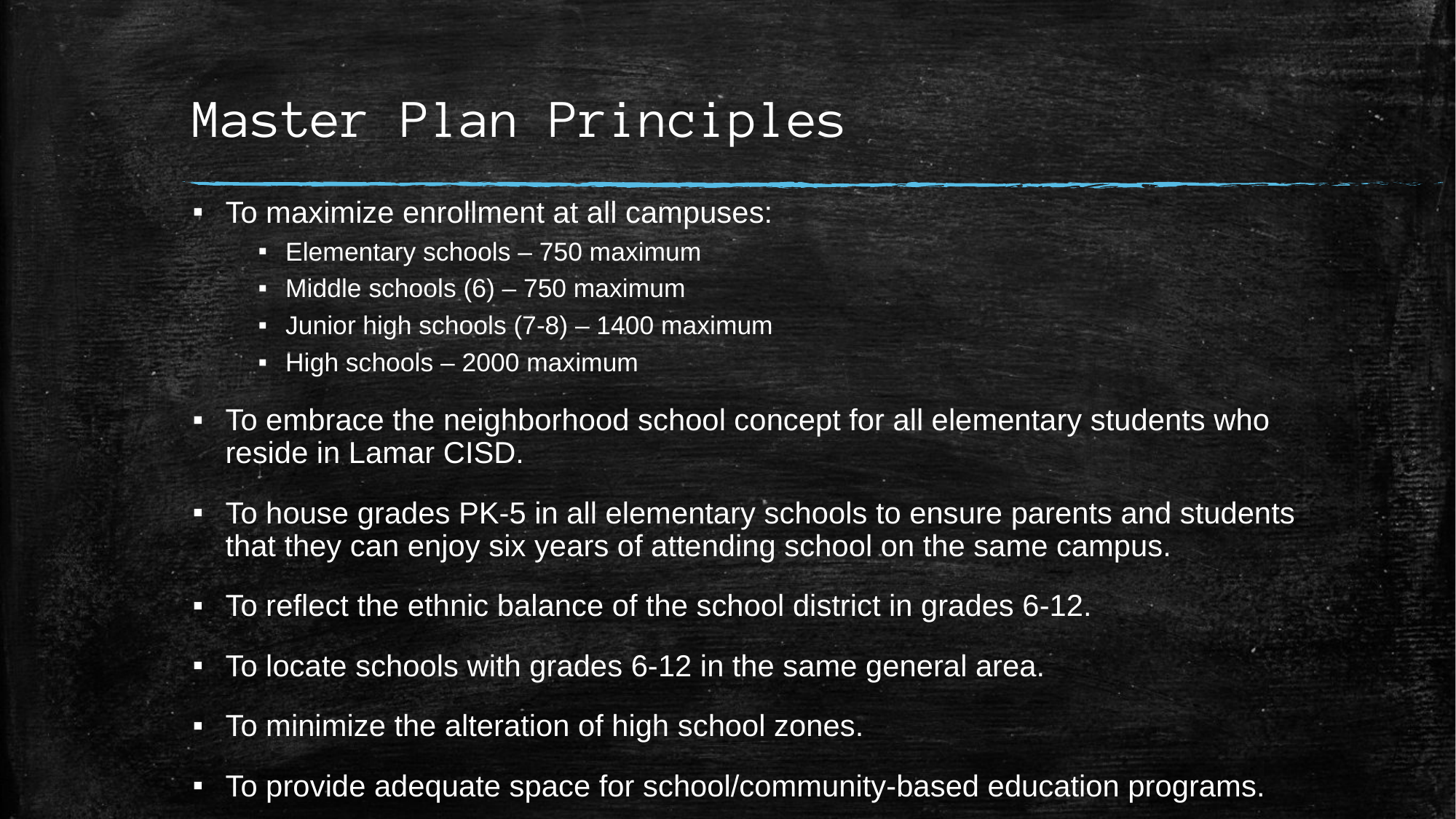

# Master Plan Principles
To maximize enrollment at all campuses:
Elementary schools – 750 maximum
Middle schools (6) – 750 maximum
Junior high schools (7-8) – 1400 maximum
High schools – 2000 maximum
To embrace the neighborhood school concept for all elementary students who reside in Lamar CISD.
To house grades PK-5 in all elementary schools to ensure parents and students that they can enjoy six years of attending school on the same campus.
To reflect the ethnic balance of the school district in grades 6-12.
To locate schools with grades 6-12 in the same general area.
To minimize the alteration of high school zones.
To provide adequate space for school/community-based education programs.